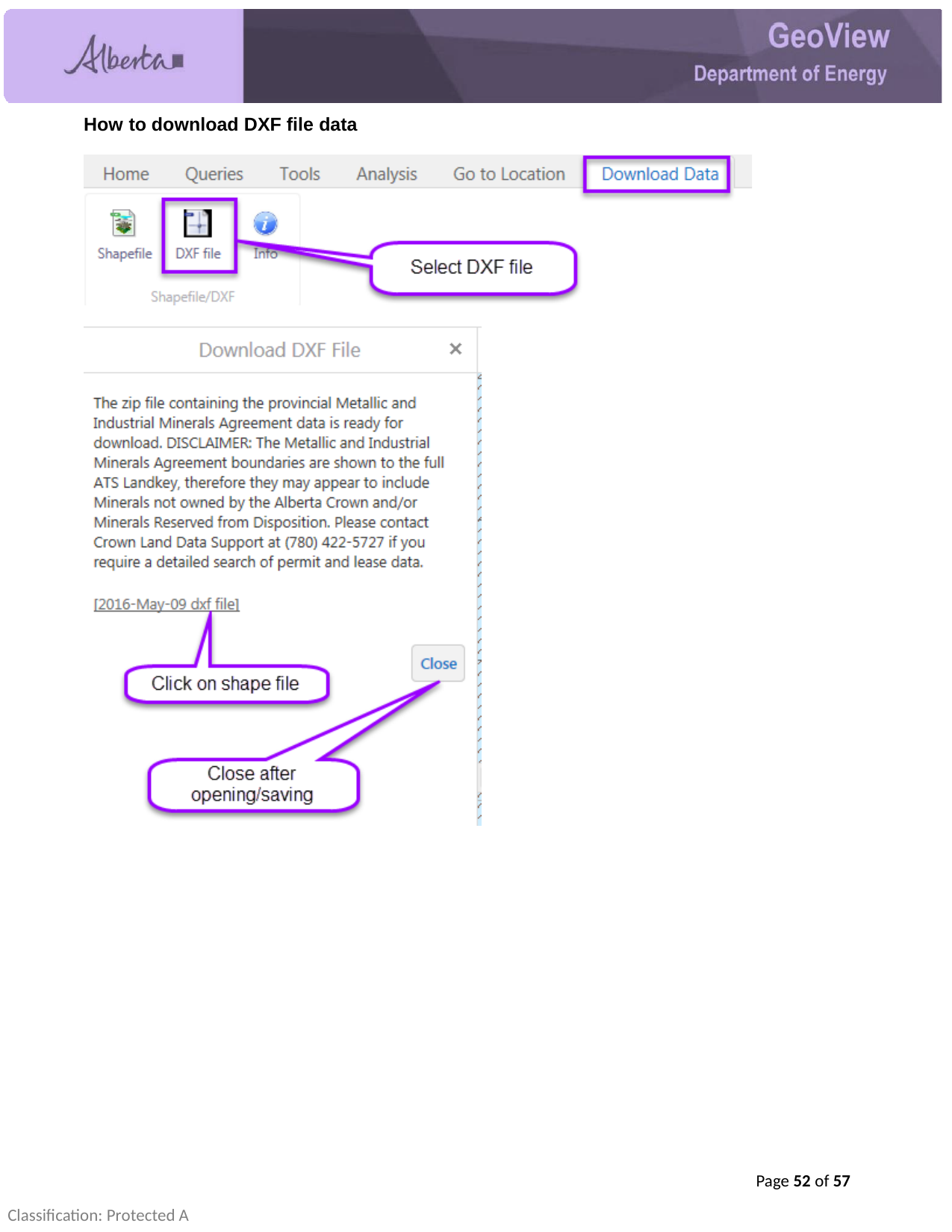

How to download DXF file data

Page 52 of 57